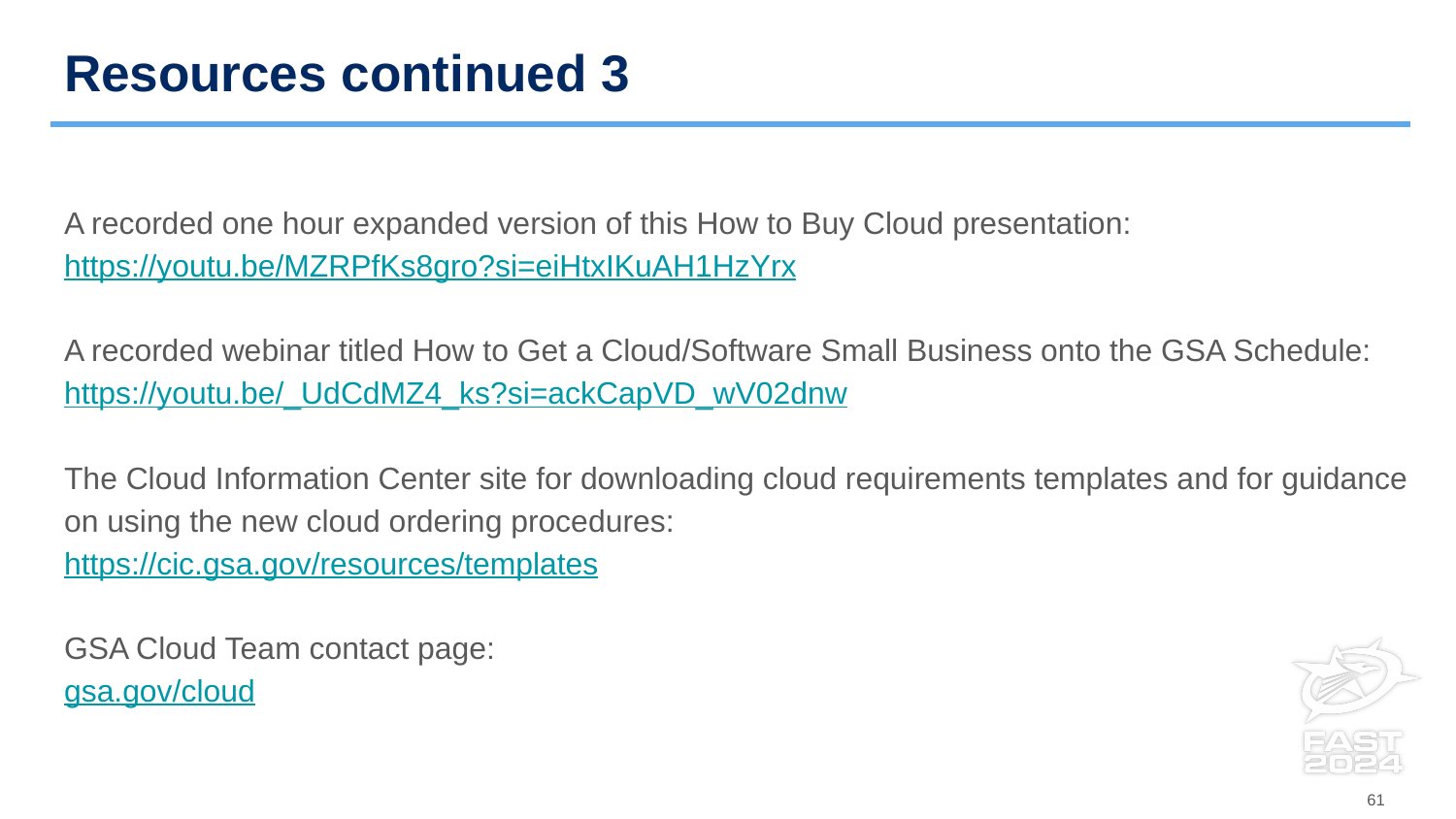

# Resources continued 3
A recorded one hour expanded version of this How to Buy Cloud presentation:
https://youtu.be/MZRPfKs8gro?si=eiHtxIKuAH1HzYrx

A recorded webinar titled How to Get a Cloud/Software Small Business onto the GSA Schedule:
https://youtu.be/_UdCdMZ4_ks?si=ackCapVD_wV02dnw

The Cloud Information Center site for downloading cloud requirements templates and for guidance on using the new cloud ordering procedures:
https://cic.gsa.gov/resources/templates

GSA Cloud Team contact page:
gsa.gov/cloud

61